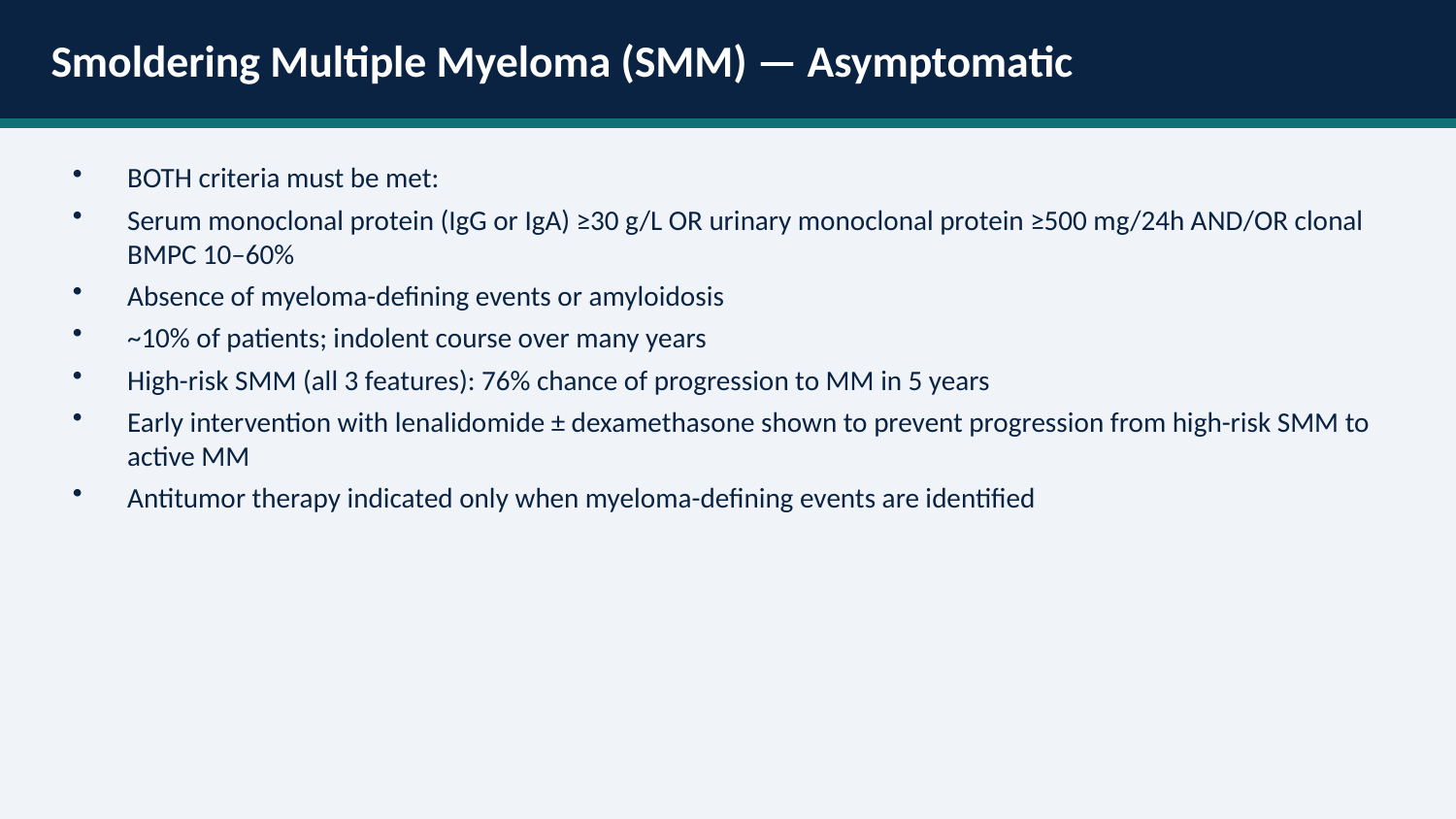

Smoldering Multiple Myeloma (SMM) — Asymptomatic

BOTH criteria must be met:
Serum monoclonal protein (IgG or IgA) ≥30 g/L OR urinary monoclonal protein ≥500 mg/24h AND/OR clonal BMPC 10–60%
Absence of myeloma-defining events or amyloidosis
~10% of patients; indolent course over many years
High-risk SMM (all 3 features): 76% chance of progression to MM in 5 years
Early intervention with lenalidomide ± dexamethasone shown to prevent progression from high-risk SMM to active MM
Antitumor therapy indicated only when myeloma-defining events are identified